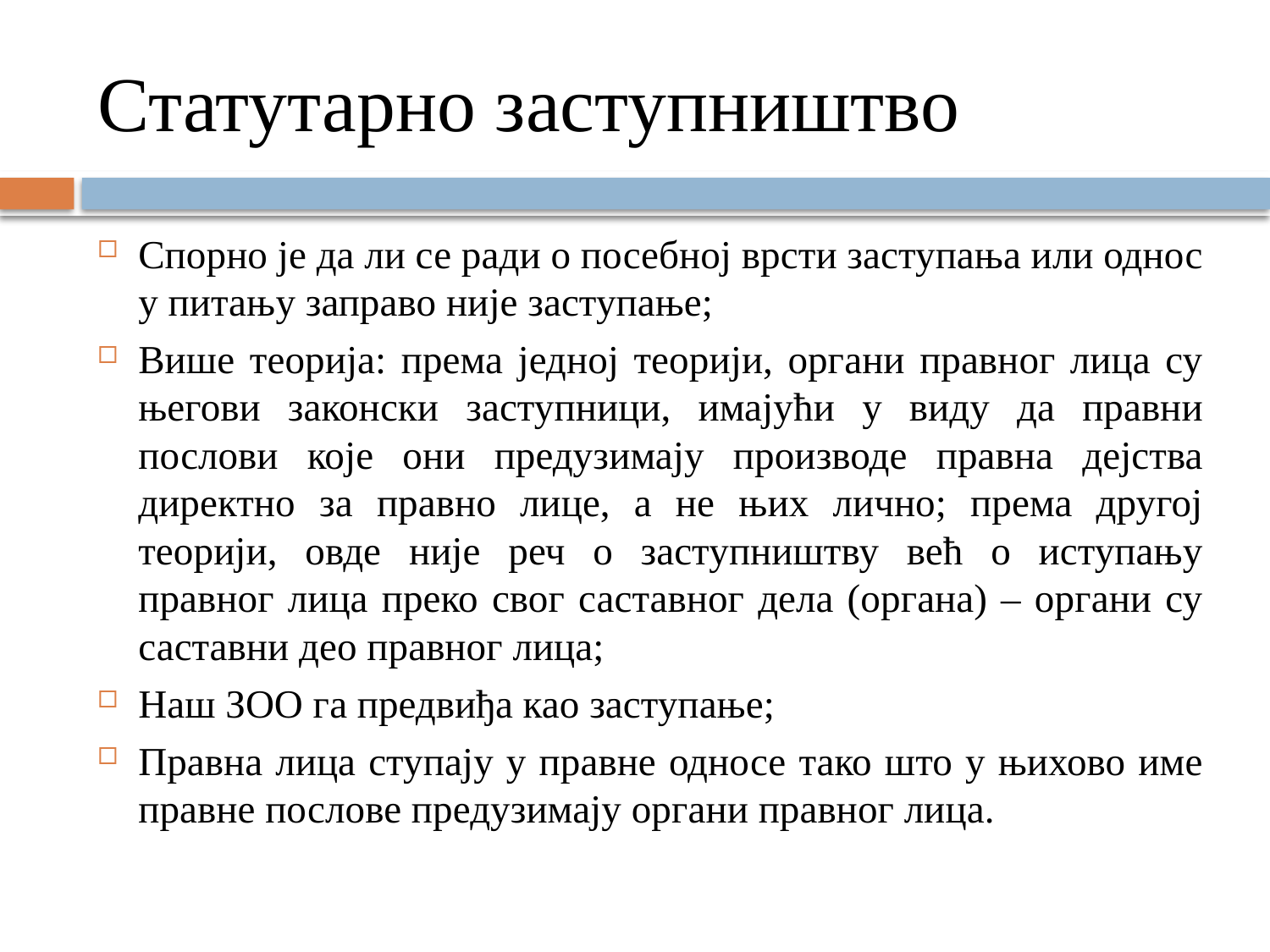

# Статутарно заступништво
Спорно је да ли се ради о посебној врсти заступања или однос у питању заправо није заступање;
Више теорија: према једној теорији, органи правног лица су његови законски заступници, имајући у виду да правни послови које они предузимају производе правна дејства директно за правно лице, а не њих лично; према другој теорији, овде није реч о заступништву већ о иступању правног лица преко свог саставног дела (органа) – органи су саставни део правног лица;
Наш ЗОО га предвиђа као заступање;
Правна лица ступају у правне односе тако што у њихово име правне послове предузимају органи правног лица.